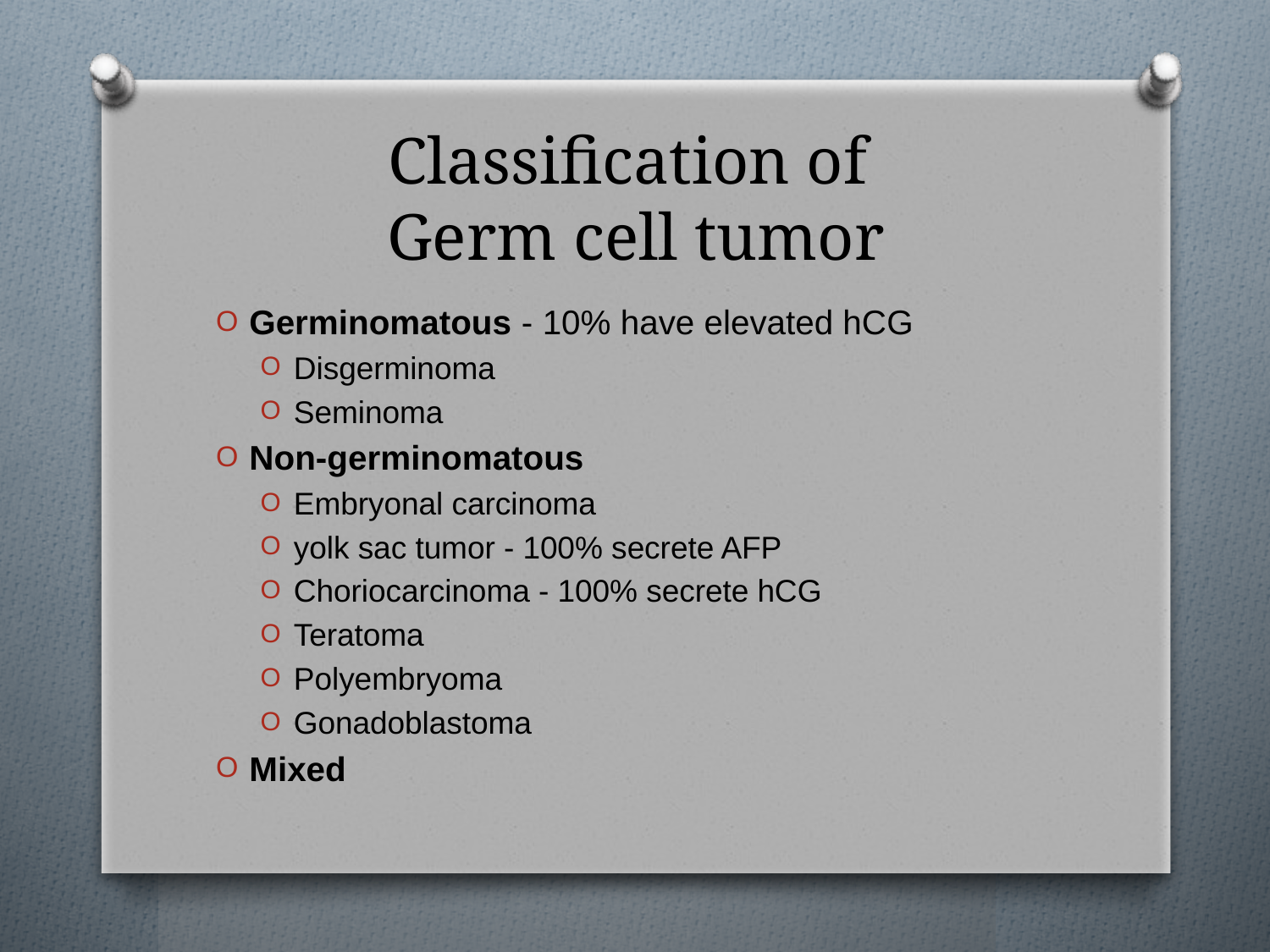

# Classification of Germ cell tumor
Germinomatous - 10% have elevated hCG
Disgerminoma
Seminoma
Non-germinomatous
Embryonal carcinoma
yolk sac tumor - 100% secrete AFP
Choriocarcinoma - 100% secrete hCG
Teratoma
Polyembryoma
Gonadoblastoma
Mixed